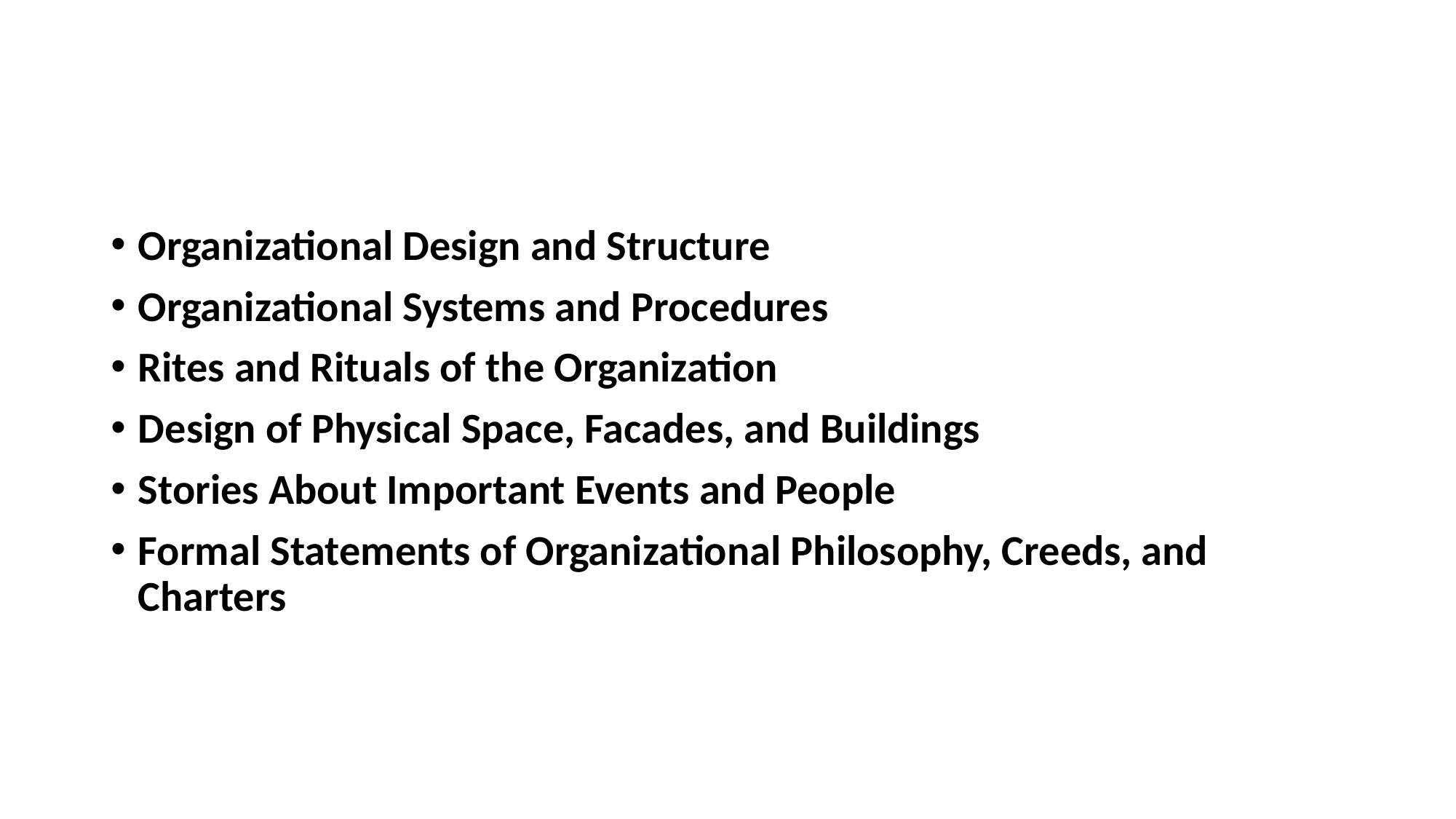

#
Organizational Design and Structure
Organizational Systems and Procedures
Rites and Rituals of the Organization
Design of Physical Space, Facades, and Buildings
Stories About Important Events and People
Formal Statements of Organizational Philosophy, Creeds, and Charters